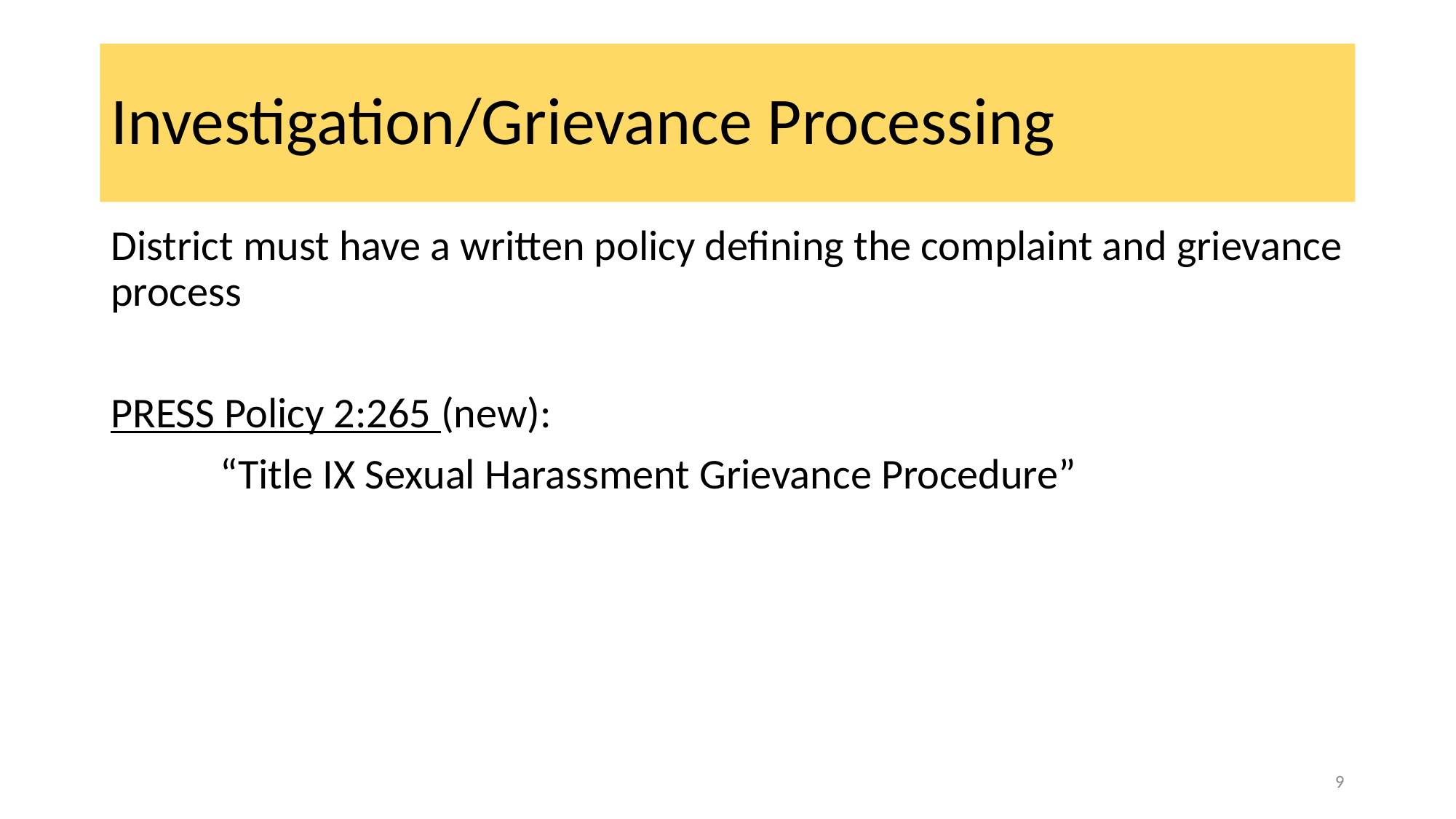

# Investigation/Grievance Processing
District must have a written policy defining the complaint and grievance process

PRESS Policy 2:265 (new):
	“Title IX Sexual Harassment Grievance Procedure”

9